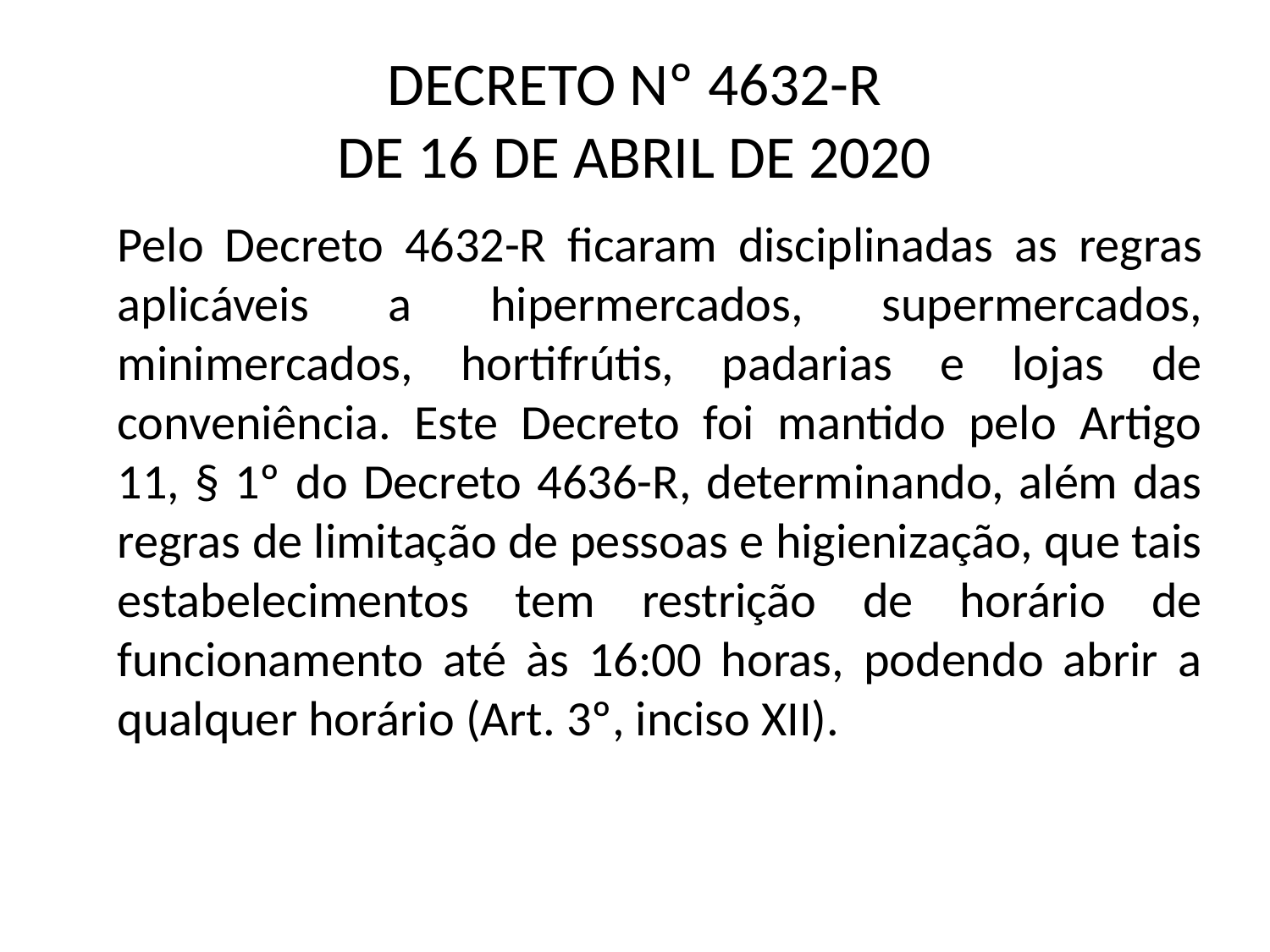

# DECRETO Nº 4632-R DE 16 DE ABRIL DE 2020
Pelo Decreto 4632-R ficaram disciplinadas as regras aplicáveis a hipermercados, supermercados, minimercados, hortifrútis, padarias e lojas de conveniência. Este Decreto foi mantido pelo Artigo 11, § 1º do Decreto 4636-R, determinando, além das regras de limitação de pessoas e higienização, que tais estabelecimentos tem restrição de horário de funcionamento até às 16:00 horas, podendo abrir a qualquer horário (Art. 3º, inciso XII).